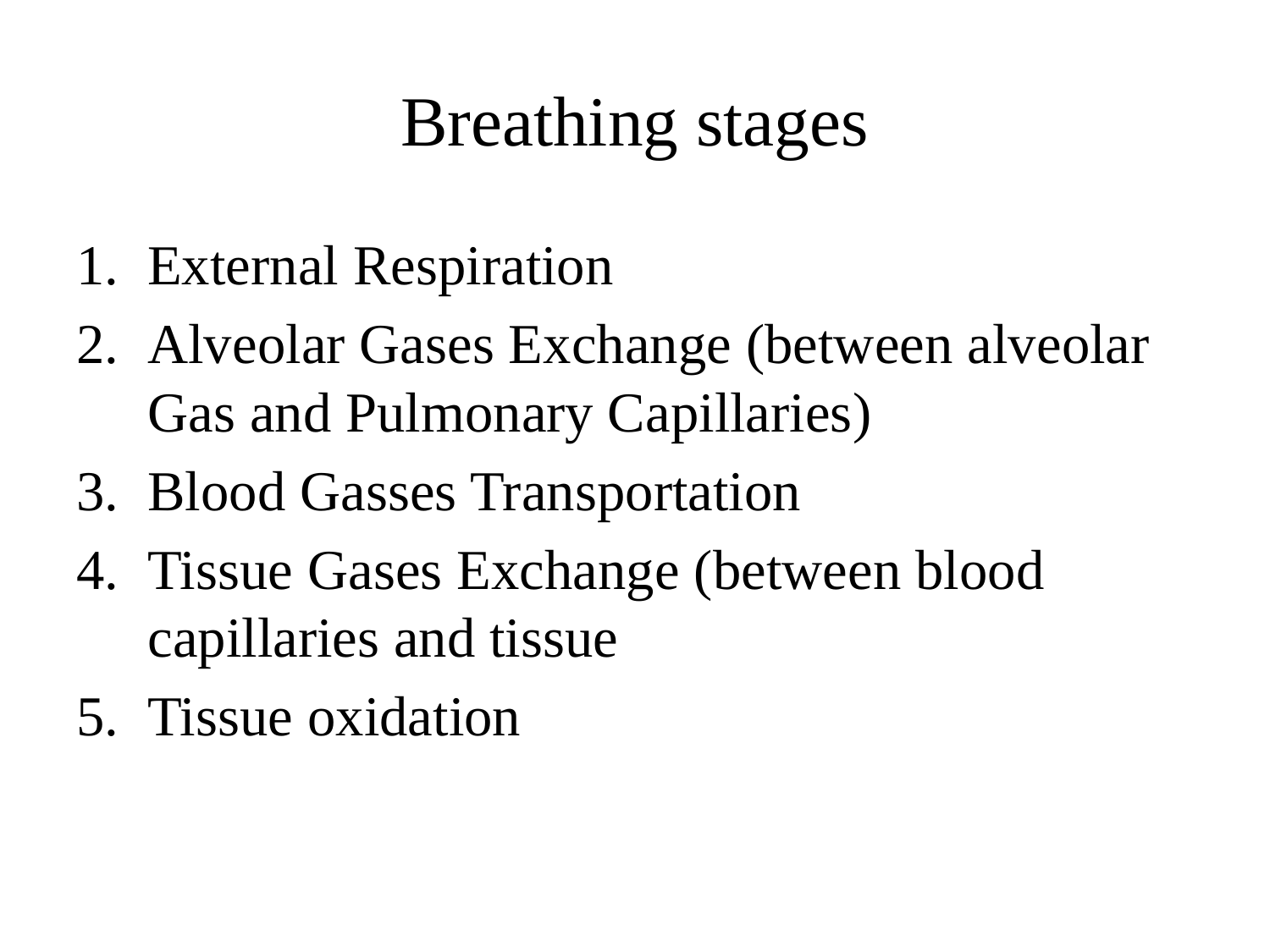

# Breathing stages
External Respiration
Alveolar Gases Exchange (between alveolar Gas and Pulmonary Capillaries)
Blood Gasses Transportation
Tissue Gases Exchange (between blood capillaries and tissue
Tissue oxidation